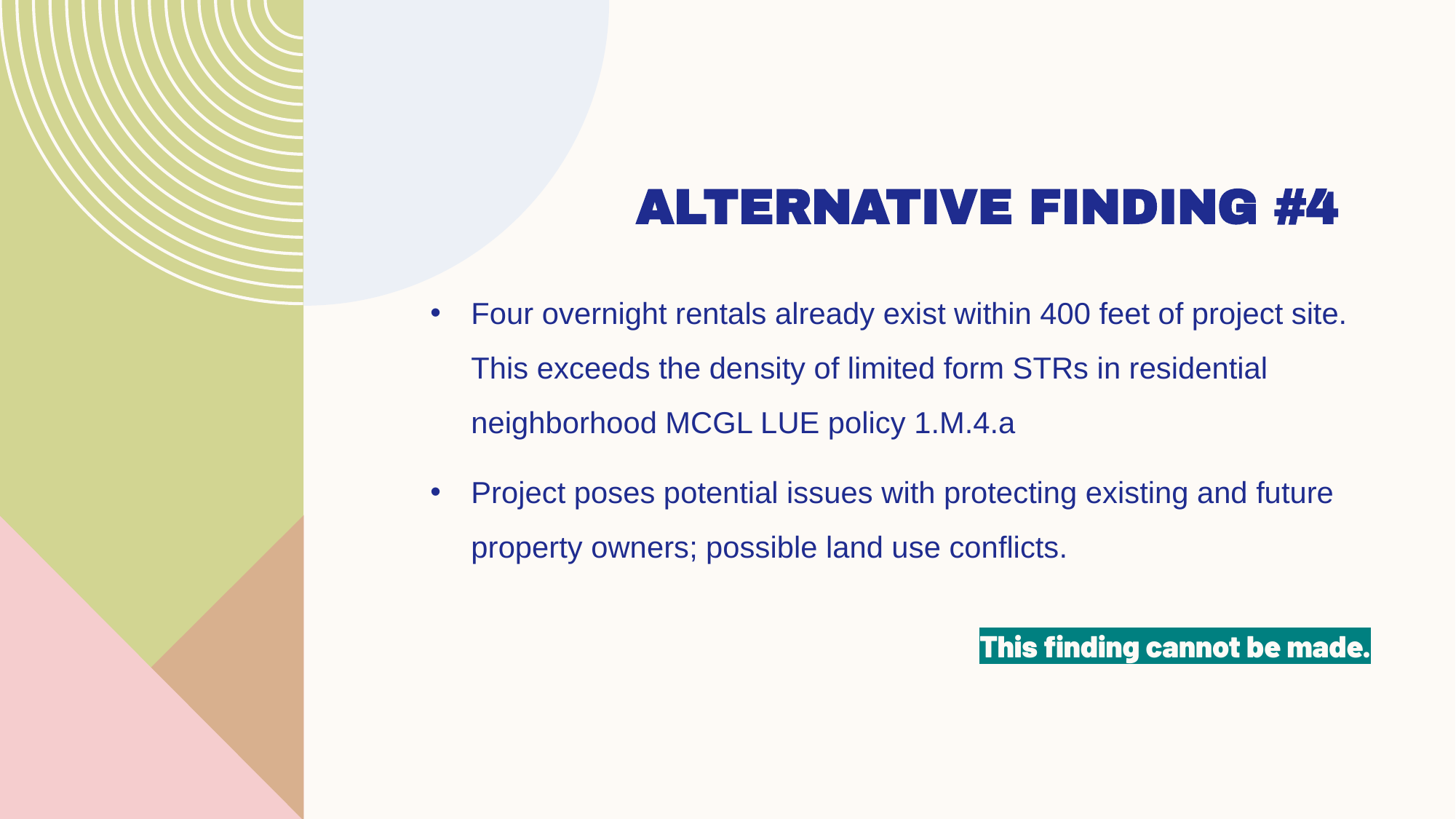

# Alternative Finding #4
Four overnight rentals already exist within 400 feet of project site.  This exceeds the density of limited form STRs in residential neighborhood MCGL LUE policy 1.M.4.a
Project poses potential issues with protecting existing and future property owners; possible land use conflicts.

This finding cannot be made.